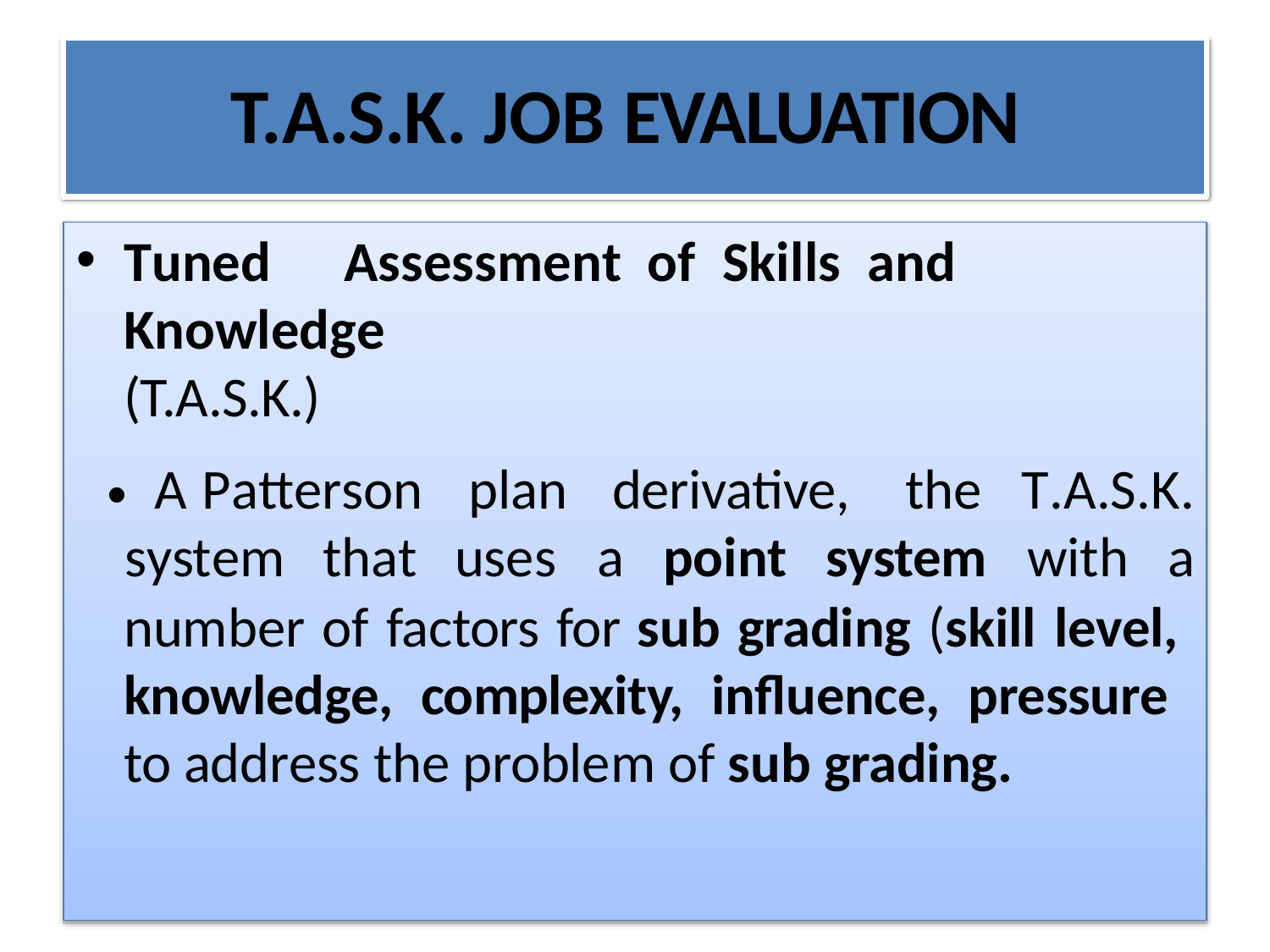

# T.A.S.K. JOB EVALUATION

Tuned	Assessment	of	Skills	and	Knowledge
(T.A.S.K.)
| A Patterson | plan | derivative, the | T.A.S.K. |
| --- | --- | --- | --- |
| system that | uses | a point system | with a |
number of factors for sub grading (skill level,  knowledge, complexity, influence, pressure  to address the problem of sub grading.